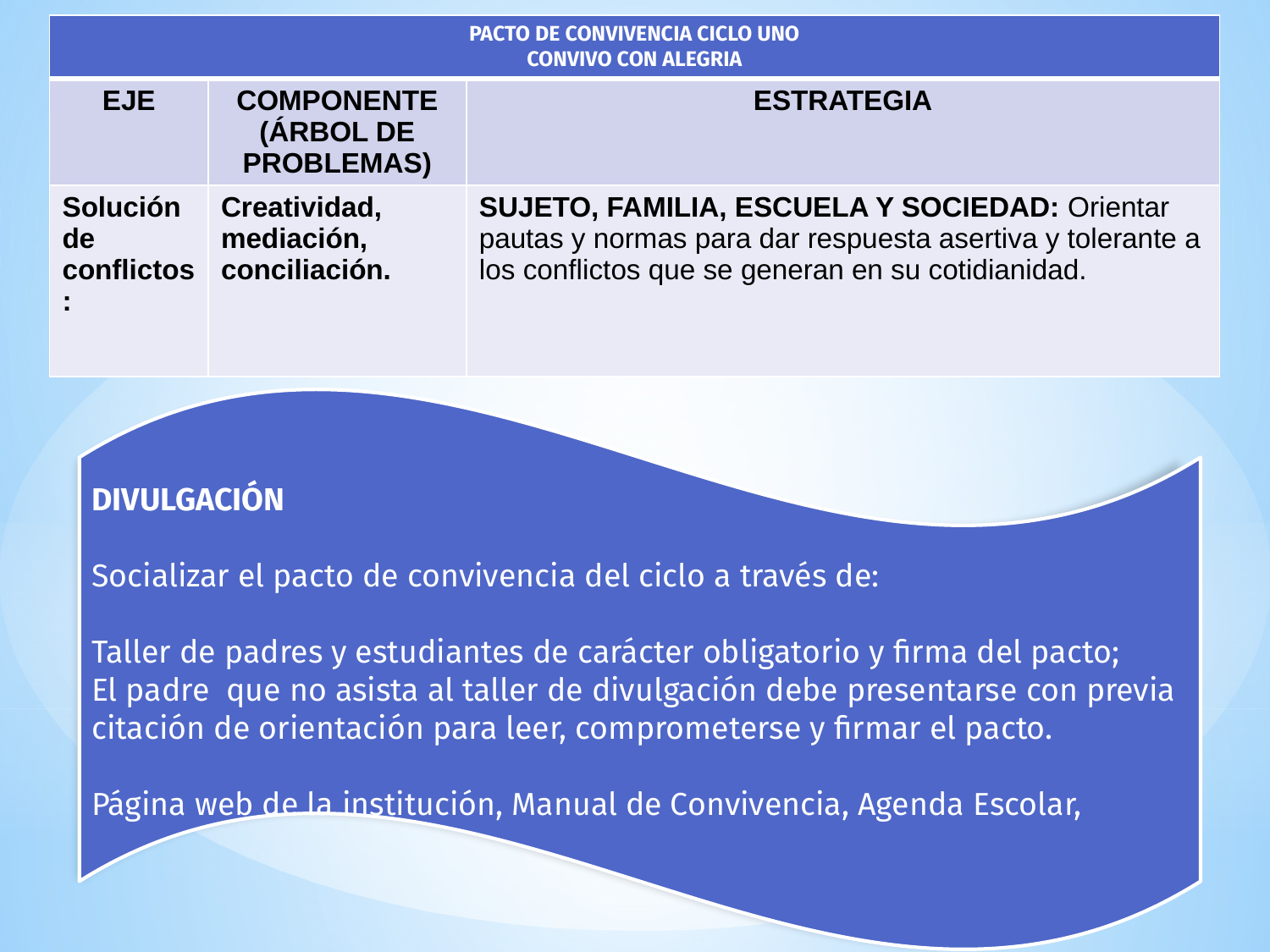

| PACTO DE CONVIVENCIA CICLO UNO CONVIVO CON ALEGRIA |  |  |
| --- | --- | --- |
| EJE | COMPONENTE (ÁRBOL DE PROBLEMAS) | ESTRATEGIA |
| Solución de conflictos: | Creatividad, mediación, conciliación. | SUJETO, FAMILIA, ESCUELA Y SOCIEDAD: Orientar pautas y normas para dar respuesta asertiva y tolerante a los conflictos que se generan en su cotidianidad. |
DIVULGACIÓN

Socializar el pacto de convivencia del ciclo a través de:

Taller de padres y estudiantes de carácter obligatorio y firma del pacto;
El padre  que no asista al taller de divulgación debe presentarse con previa citación de orientación para leer, comprometerse y firmar el pacto.

Página web de la institución, Manual de Convivencia, Agenda Escolar,